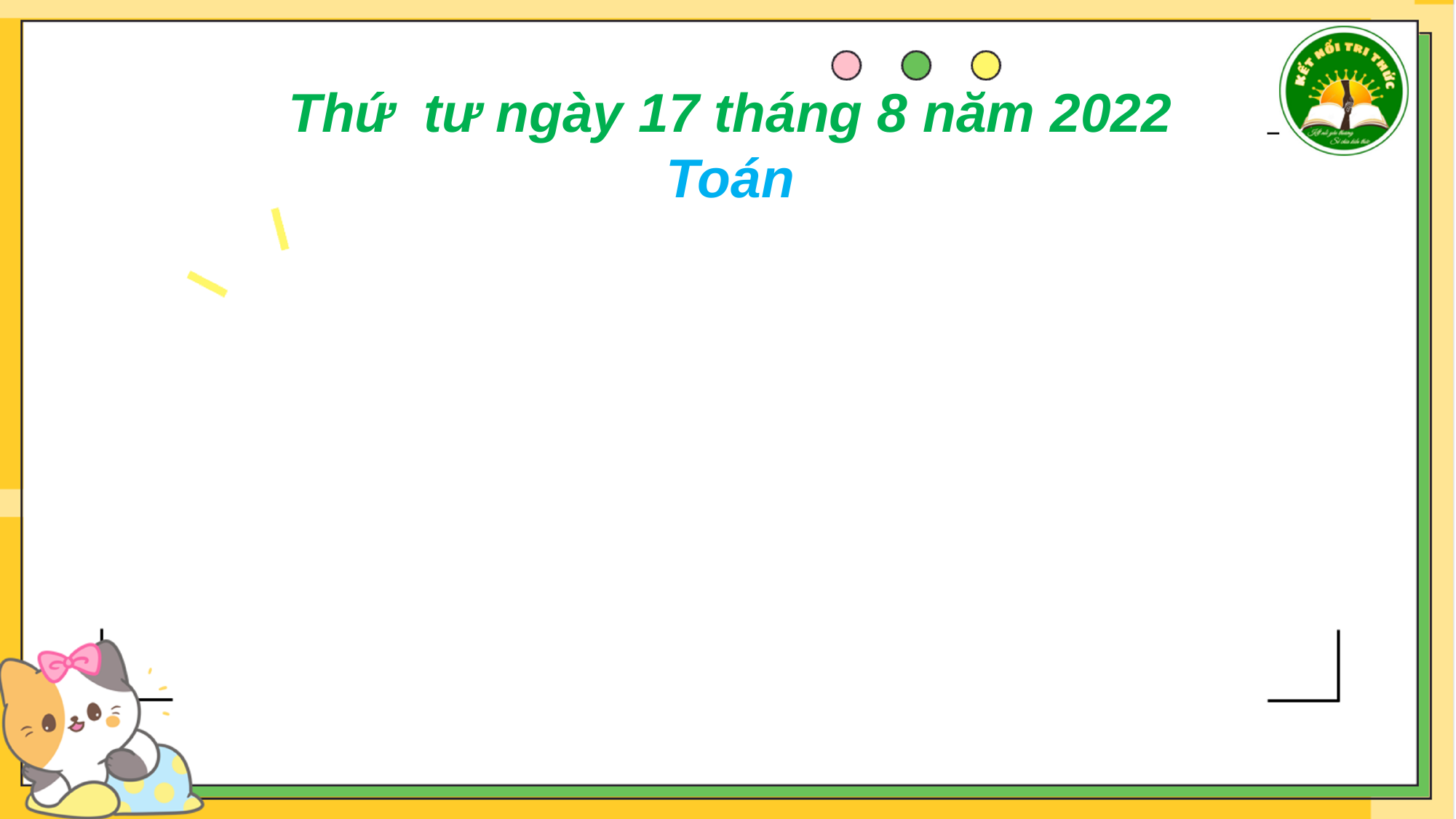

Thứ  tư ngày 17 tháng 8 năm 2022
Toán